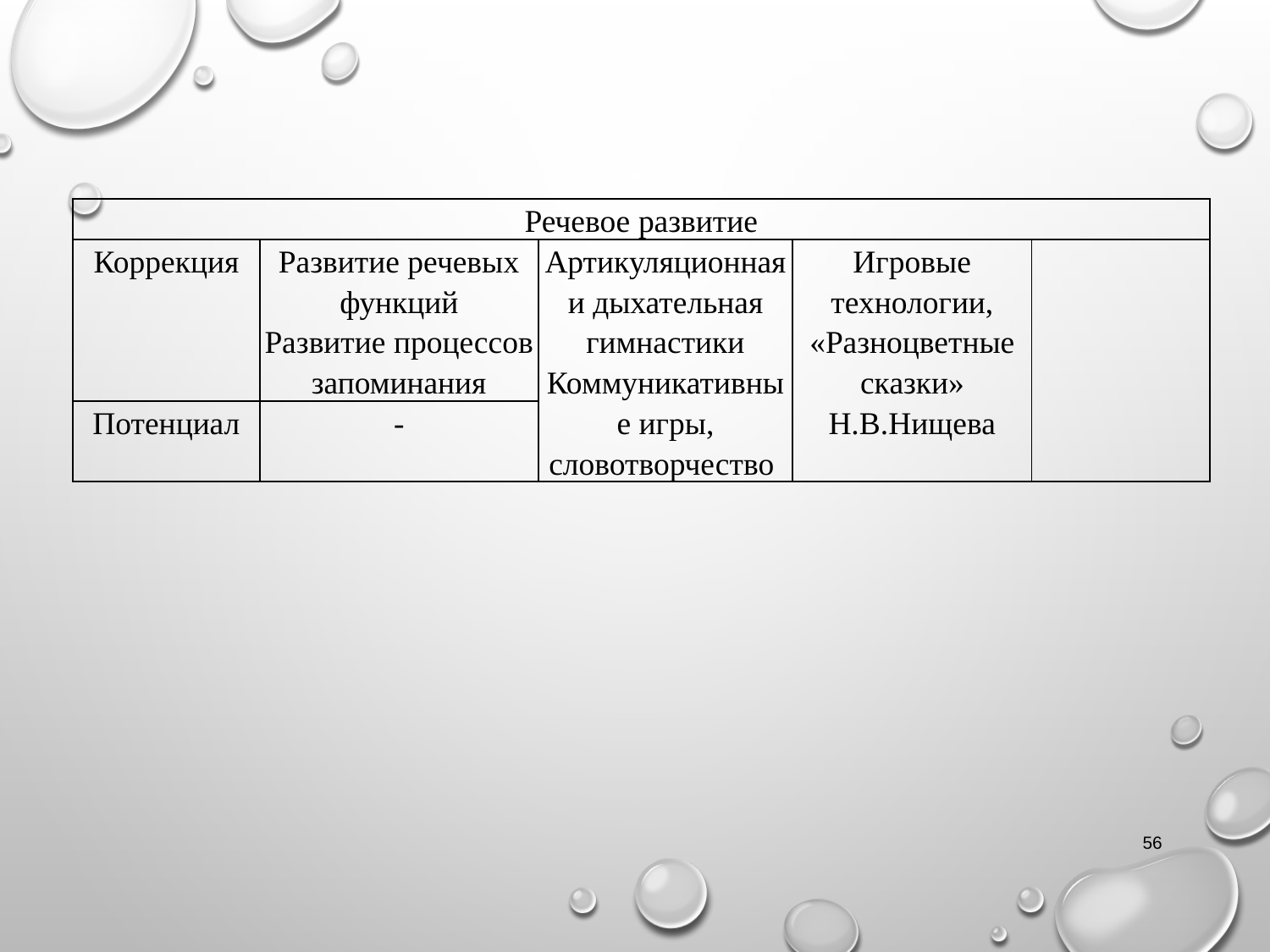

| Речевое развитие |  |  |  |  |
| --- | --- | --- | --- | --- |
| Коррекция | Развитие речевых функций Развитие процессов запоминания | Артикуляционная и дыхательная гимнастики Коммуникативные игры, словотворчество | Игровые технологии, «Разноцветные сказки» Н.В.Нищева |  |
| Потенциал | - |  |  |  |
56